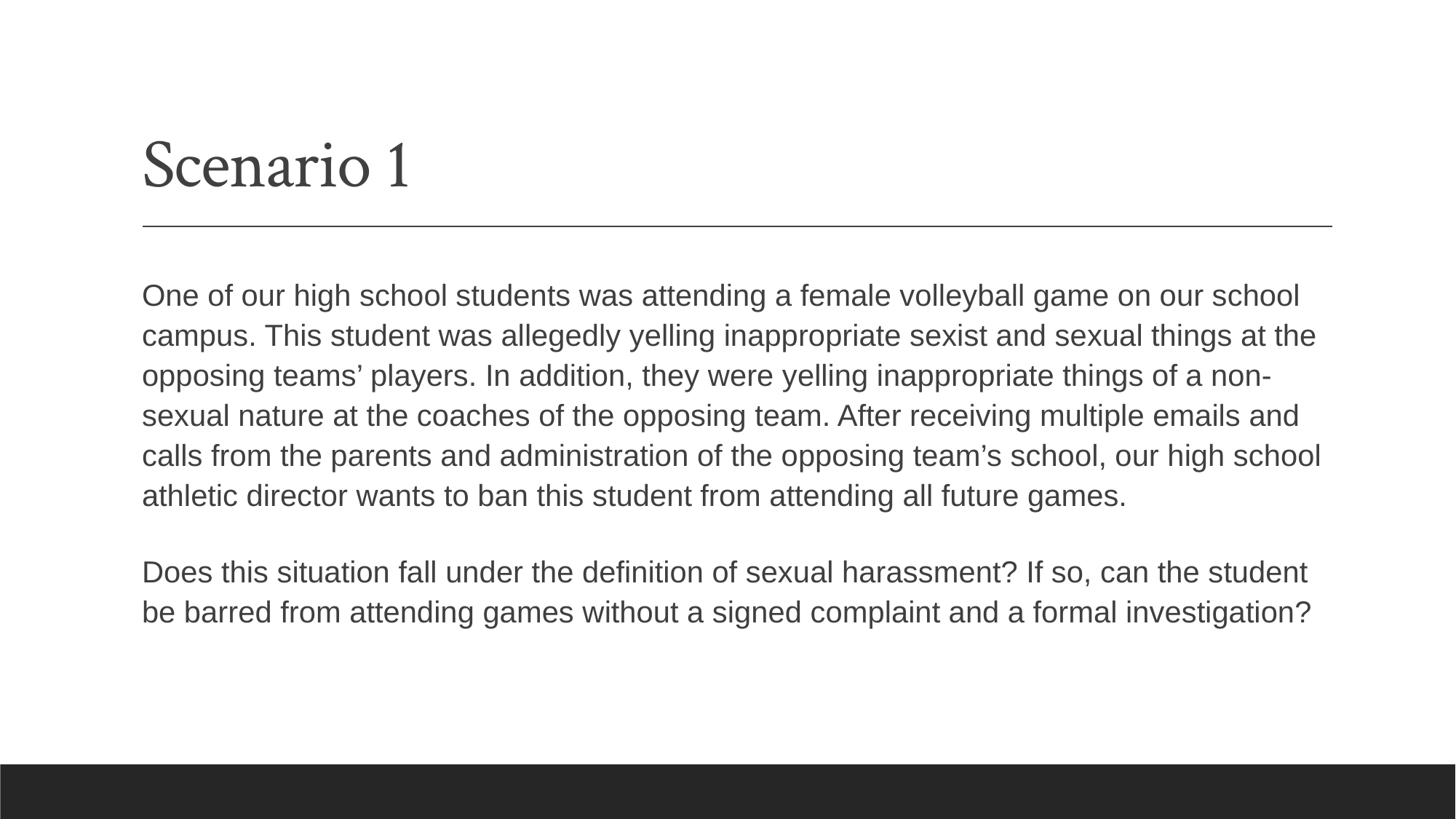

# Scenario 1
One of our high school students was attending a female volleyball game on our school campus. This student was allegedly yelling inappropriate sexist and sexual things at the opposing teams’ players. In addition, they were yelling inappropriate things of a non-sexual nature at the coaches of the opposing team. After receiving multiple emails and calls from the parents and administration of the opposing team’s school, our high school athletic director wants to ban this student from attending all future games.
Does this situation fall under the definition of sexual harassment? If so, can the student be barred from attending games without a signed complaint and a formal investigation?